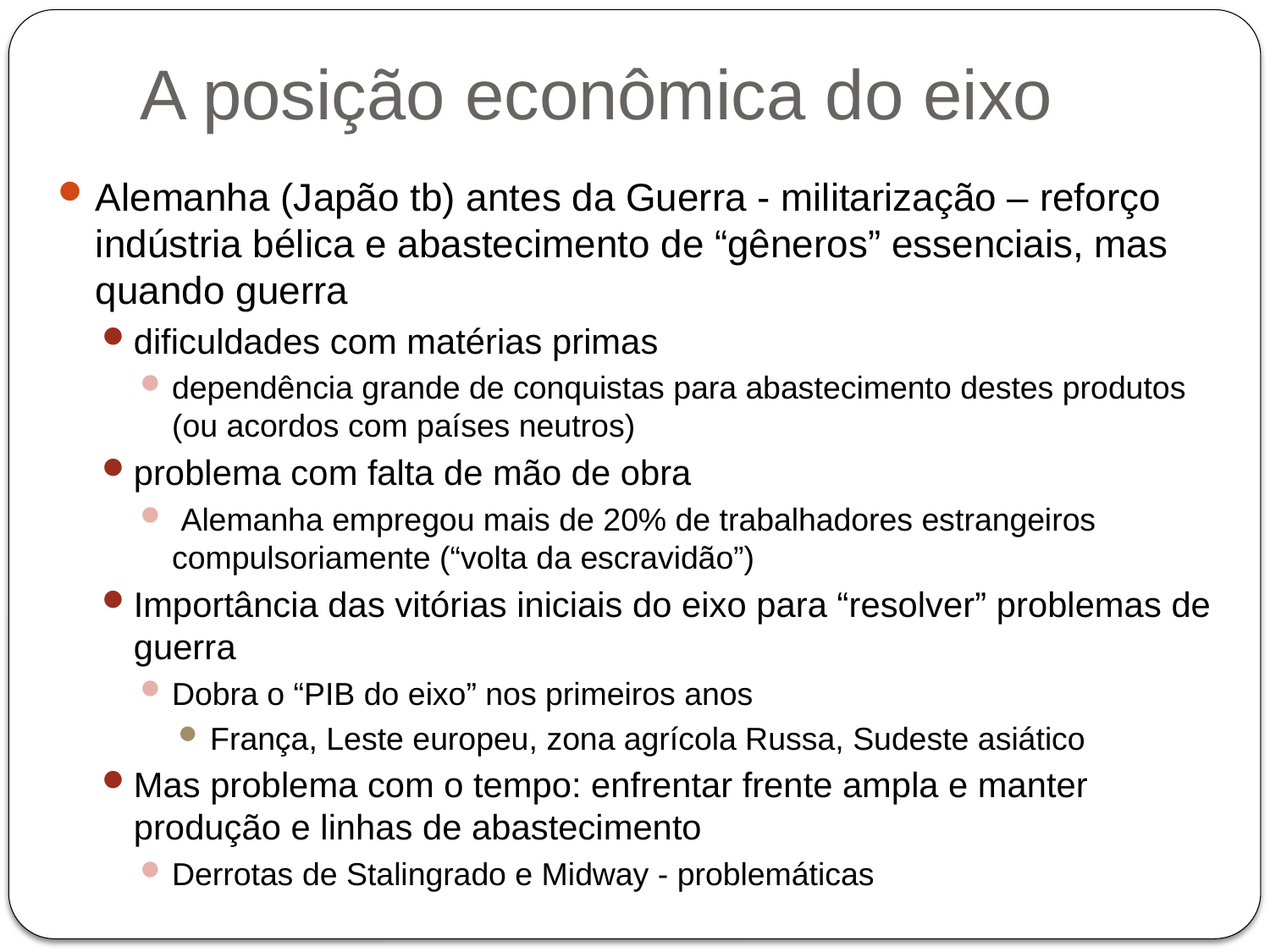

# A posição econômica do eixo
Alemanha (Japão tb) antes da Guerra - militarização – reforço indústria bélica e abastecimento de “gêneros” essenciais, mas quando guerra
dificuldades com matérias primas
dependência grande de conquistas para abastecimento destes produtos (ou acordos com países neutros)
problema com falta de mão de obra
 Alemanha empregou mais de 20% de trabalhadores estrangeiros compulsoriamente (“volta da escravidão”)
Importância das vitórias iniciais do eixo para “resolver” problemas de guerra
Dobra o “PIB do eixo” nos primeiros anos
França, Leste europeu, zona agrícola Russa, Sudeste asiático
Mas problema com o tempo: enfrentar frente ampla e manter produção e linhas de abastecimento
Derrotas de Stalingrado e Midway - problemáticas